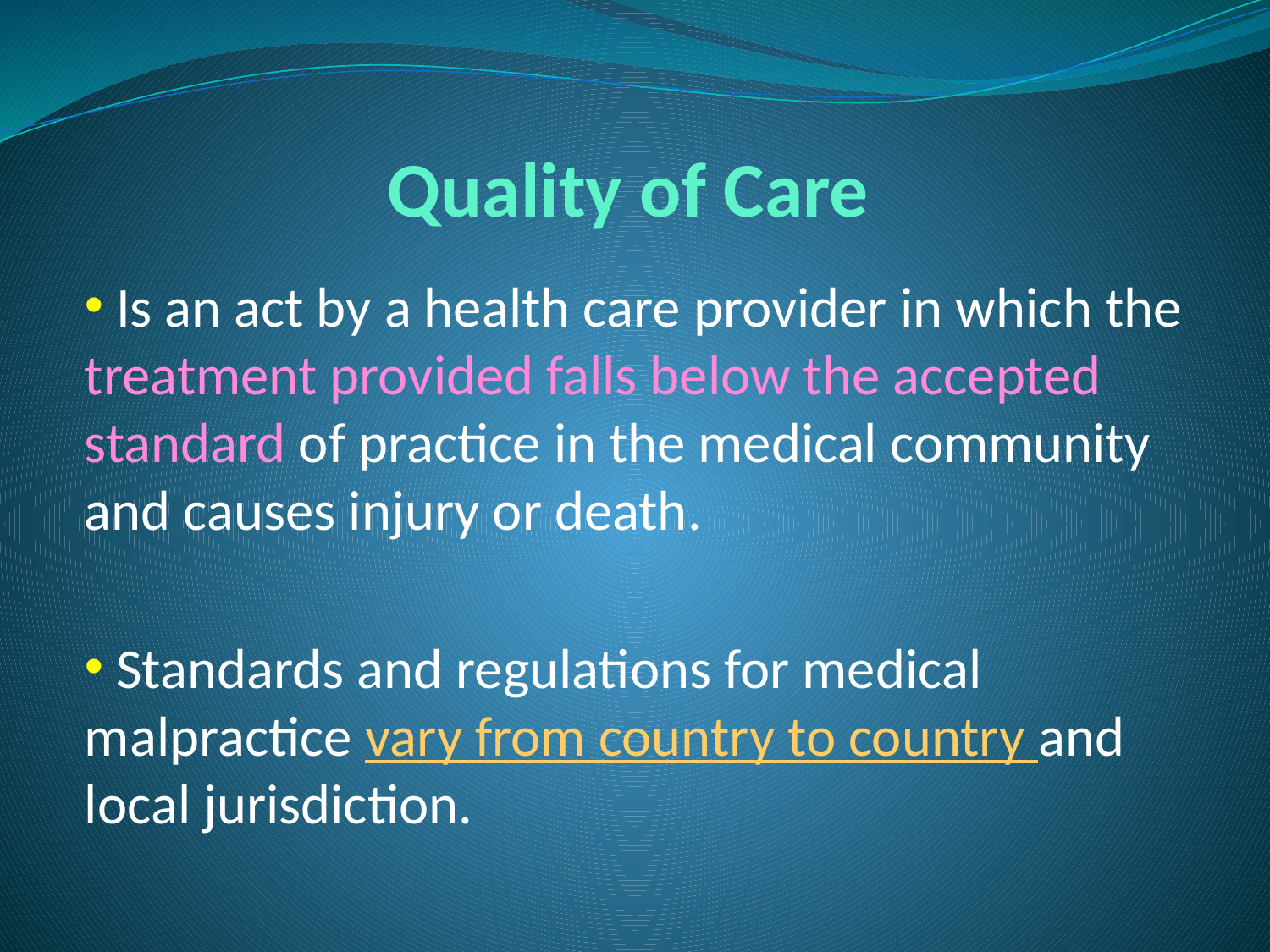

# Quality of Care
 Is an act by a health care provider in which the treatment provided falls below the accepted standard of practice in the medical community and causes injury or death.

 Standards and regulations for medical malpractice vary from country to country and local jurisdiction.